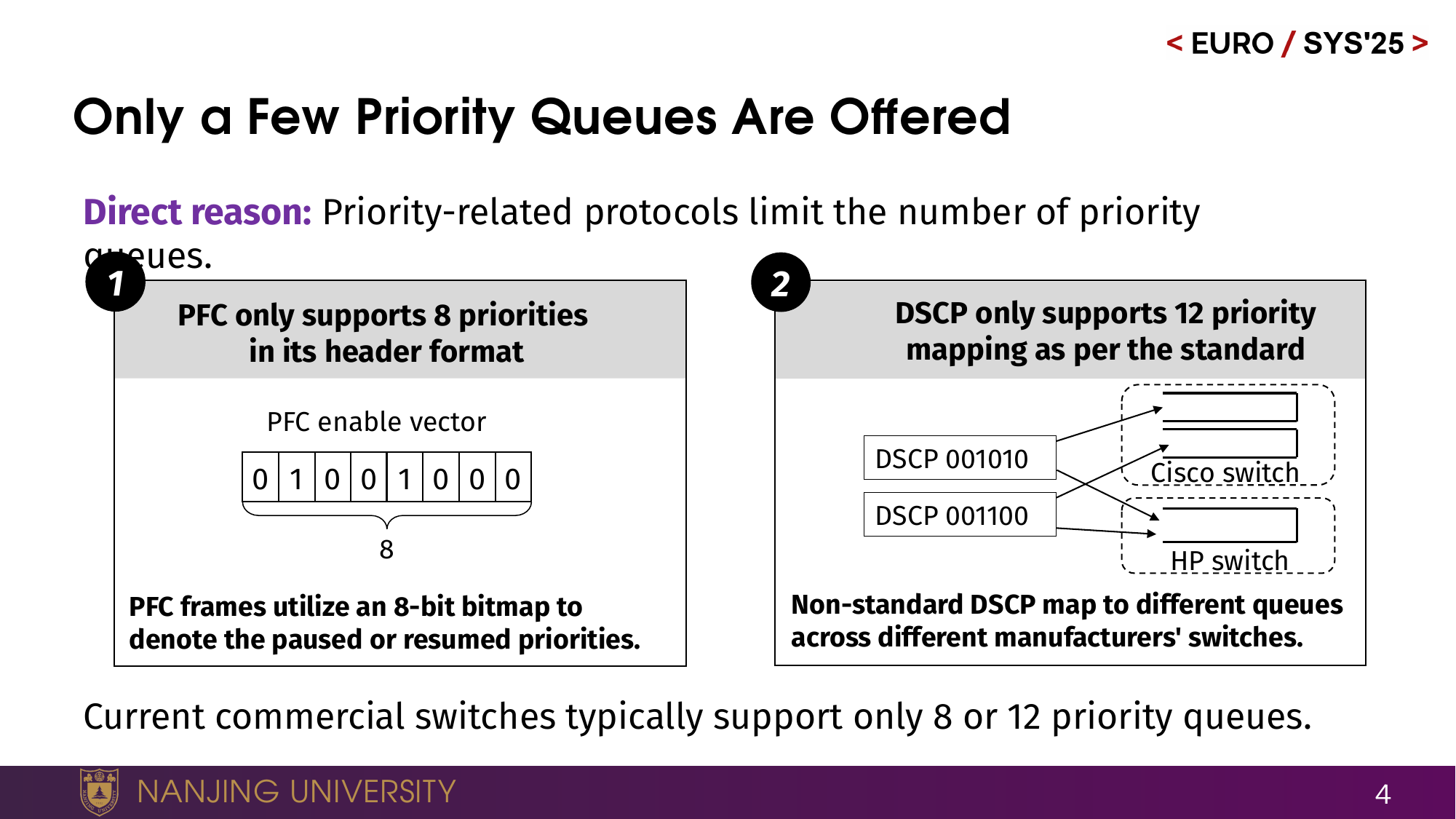

# Only a Few Priority Queues Are Offered
Direct reason: Priority-related protocols limit the number of priority queues.
1

PFC only supports 8 priorities
in its header format

PFC enable vector
0
1
0
0
1
0
0
0
8
PFC frames utilize an 8-bit bitmap to
denote the paused or resumed priorities.
2

DSCP only supports 12 priority mapping as per the standard

DSCP 001010
Cisco switch
DSCP 001100

HP switch
Non-standard DSCP map to different queues across different manufacturers' switches.
Current commercial switches typically support only 8 or 12 priority queues.
4